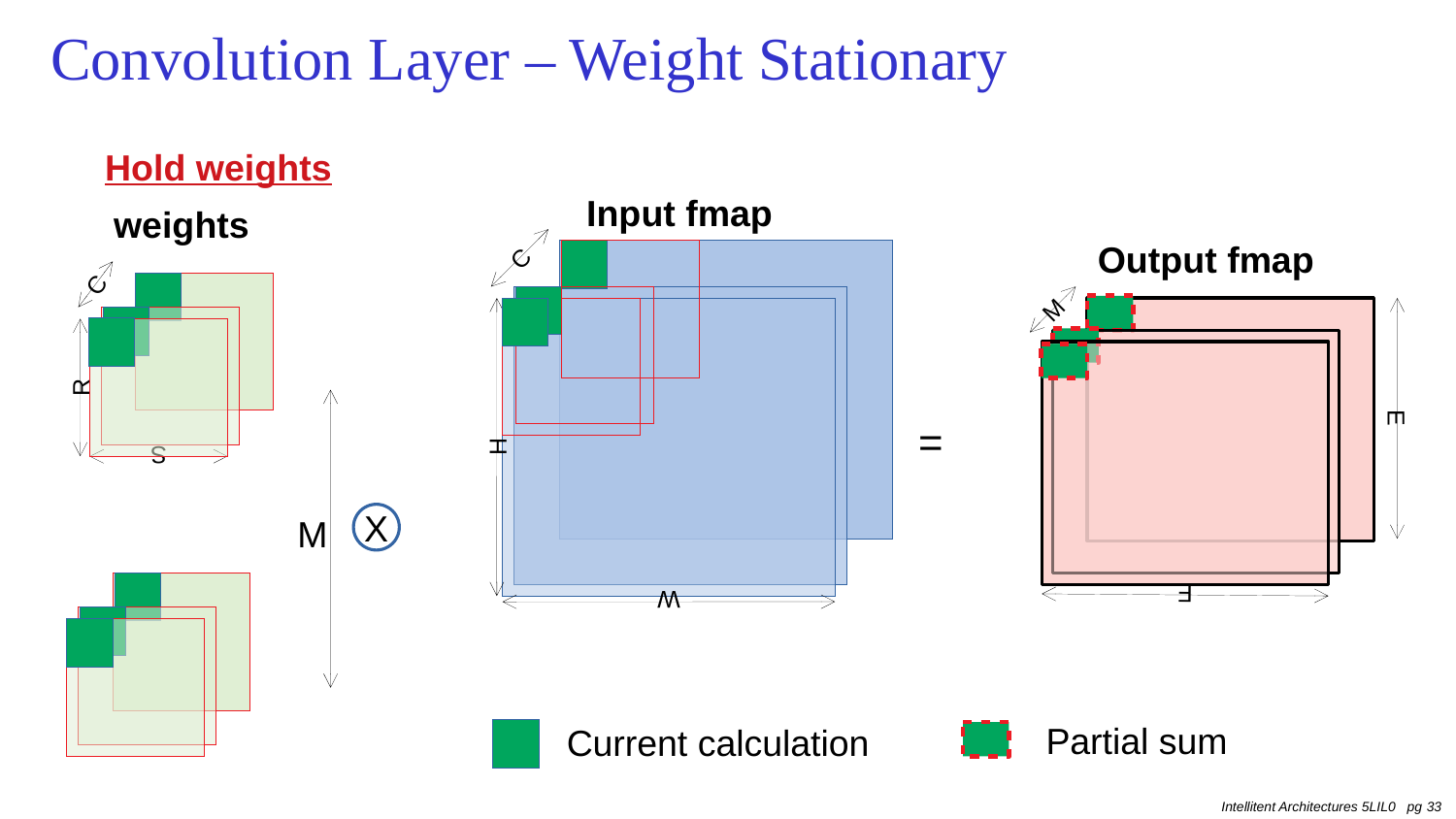

# Convolution Layer – Weight Stationary
Hold weights
Input fmap
weights
C
Output fmap

C

M

H

E

R

=
S
M
X

F
W

Partial sum
Current calculation